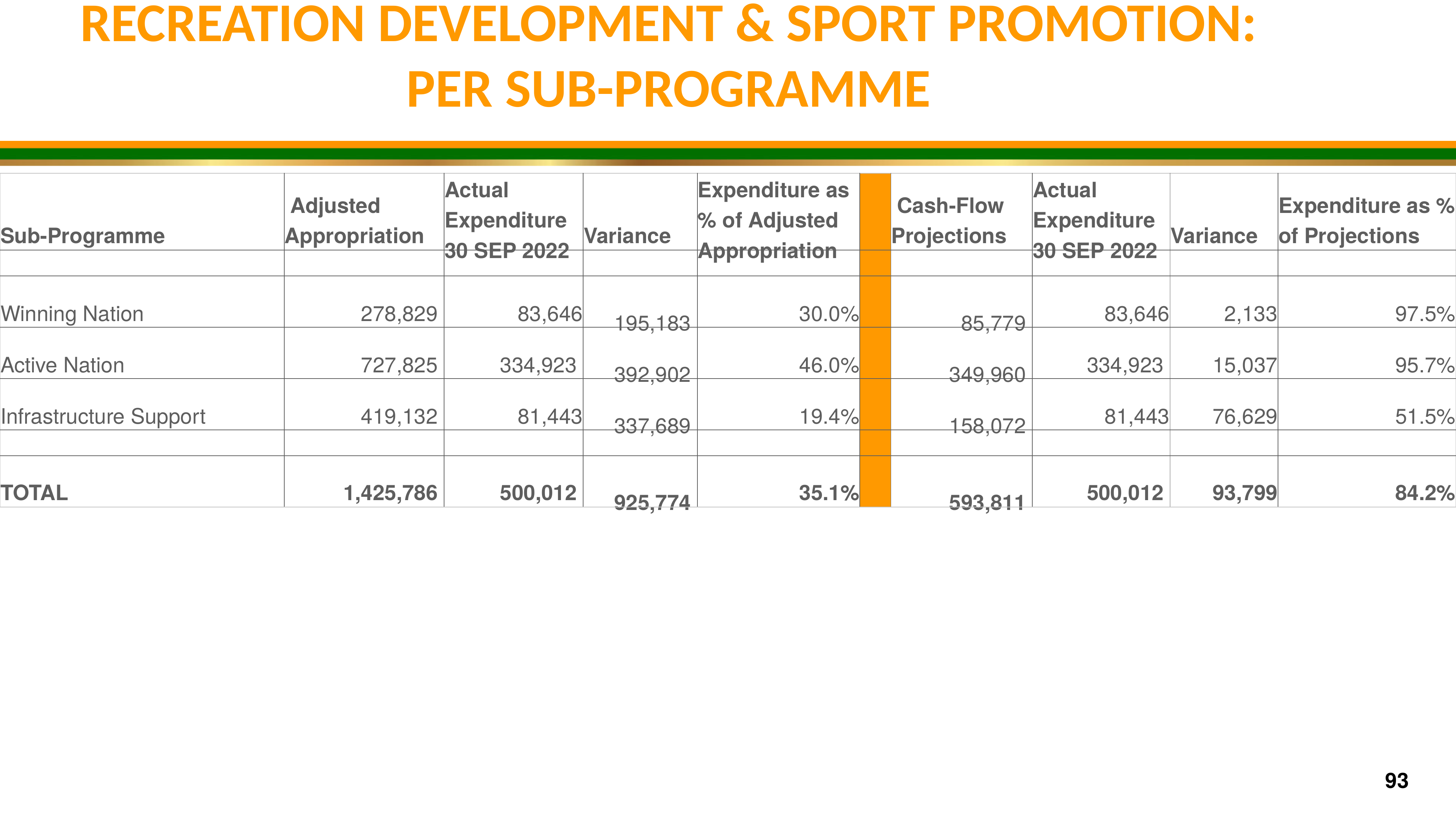

RECREATION DEVELOPMENT & SPORT PROMOTION: PER SUB-PROGRAMME

| Sub-Programme | Adjusted Appropriation | Actual Expenditure 30 SEP 2022 | Variance | Expenditure as % of Adjusted Appropriation |  | Cash-Flow Projections | Actual Expenditure 30 SEP 2022 | Variance | Expenditure as % of Projections |
| --- | --- | --- | --- | --- | --- | --- | --- | --- | --- |
|  |  |  |  |  |  |  |  |  |  |
| Winning Nation | 278,829 | 83,646 | 195,183 | 30.0% |  | 85,779 | 83,646 | 2,133 | 97.5% |
| Active Nation | 727,825 | 334,923 | 392,902 | 46.0% |  | 349,960 | 334,923 | 15,037 | 95.7% |
| Infrastructure Support | 419,132 | 81,443 | 337,689 | 19.4% |  | 158,072 | 81,443 | 76,629 | 51.5% |
|  |  |  |  |  |  |  |  |  |  |
| TOTAL | 1,425,786 | 500,012 | 925,774 | 35.1% |  | 593,811 | 500,012 | 93,799 | 84.2% |
93